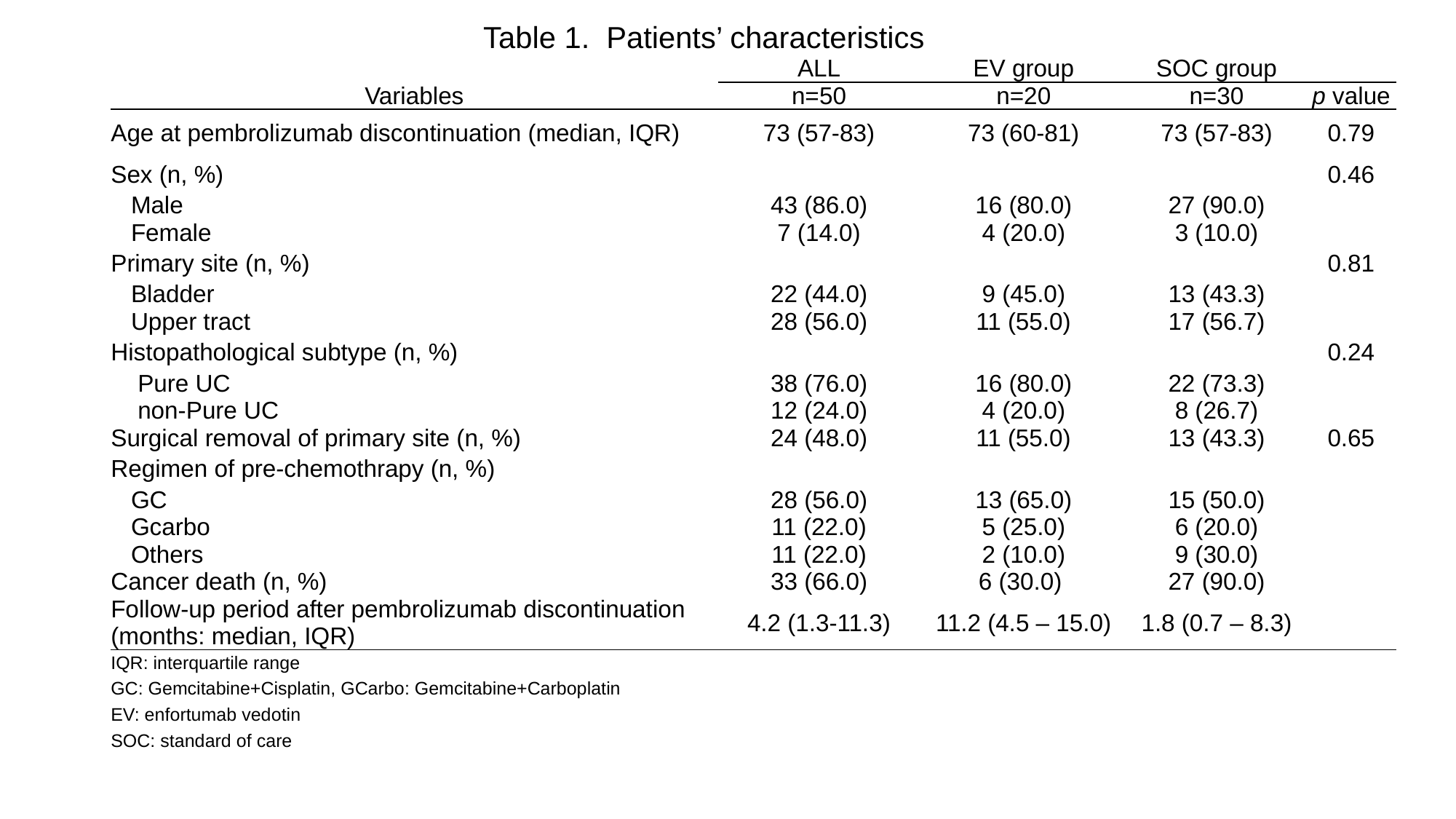

| Table 1. Patients’ characteristics |  |  |  |  |  |  |
| --- | --- | --- | --- | --- | --- | --- |
|  | ALL |  | EV group | EV group | SOC group |  |
| Variables | n=50 |  | n=20 | n=17 | n=30 | p value |
| Age at pembrolizumab discontinuation (median, IQR) | 73 (57-83) |  | 73 (60-81) | 73 (60-81) | 73 (57-83) | 0.79 |
| Sex (n, %) |  |  |  |  |  | 0.46 |
| Male | 43 (86.0) |  | 16 (80.0) | 14 (82.3) | 27 (90.0) |  |
| Female | 7 (14.0) |  | 4 (20.0) | 3 (17.7) | 3 (10.0) |  |
| Primary site (n, %) |  |  |  |  |  | 0.81 |
| Bladder | 22 (44.0) |  | 9 (45.0) | 8 (47.0) | 13 (43.3) |  |
| Upper tract | 28 (56.0) |  | 11 (55.0) | 9 (53.0) | 17 (56.7) |  |
| Histopathological subtype (n, %) |  |  |  |  |  | 0.24 |
| Pure UC | 38 (76.0) |  | 16 (80.0) | 15 (88.2) | 22 (73.3) |  |
| non-Pure UC | 12 (24.0) |  | 4 (20.0) | 2 (11.8) | 8 (26.7) |  |
| Surgical removal of primary site (n, %) | 24 (48.0) |  | 11 (55.0) | 9 (52.9) | 13 (43.3) | 0.65 |
| Regimen of pre-chemothrapy (n, %) |  |  |  |  |  |  |
| GC | 28 (56.0) |  | 13 (65.0) | 11 (64.7) | 15 (50.0) |  |
| Gcarbo | 11 (22.0) |  | 5 (25.0) | 4 (23.5) | 6 (20.0) |  |
| Others | 11 (22.0) |  | 2 (10.0) | 2 (11.8) | 9 (30.0) |  |
| Cancer death (n, %) | 33 (66.0) |  | 6 (30.0) | 4 | 27 (90.0) |  |
| Follow-up period after pembrolizumab discontinuation (months: median, IQR) | 4.2 (1.3-11.3) |  | 11.2 (4.5 – 15.0) | 10.9 (5.6-48.7) | 1.8 (0.7 – 8.3) |  |
| IQR: interquartile range |  |  |  |  |  |  |
| GC: Gemcitabine+Cisplatin, GCarbo: Gemcitabine+Carboplatin |  |  |  |  |  |  |
| EV: enfortumab vedotin |  |  |  |  |  |  |
| SOC: standard of care |  |  |  |  |  |  |